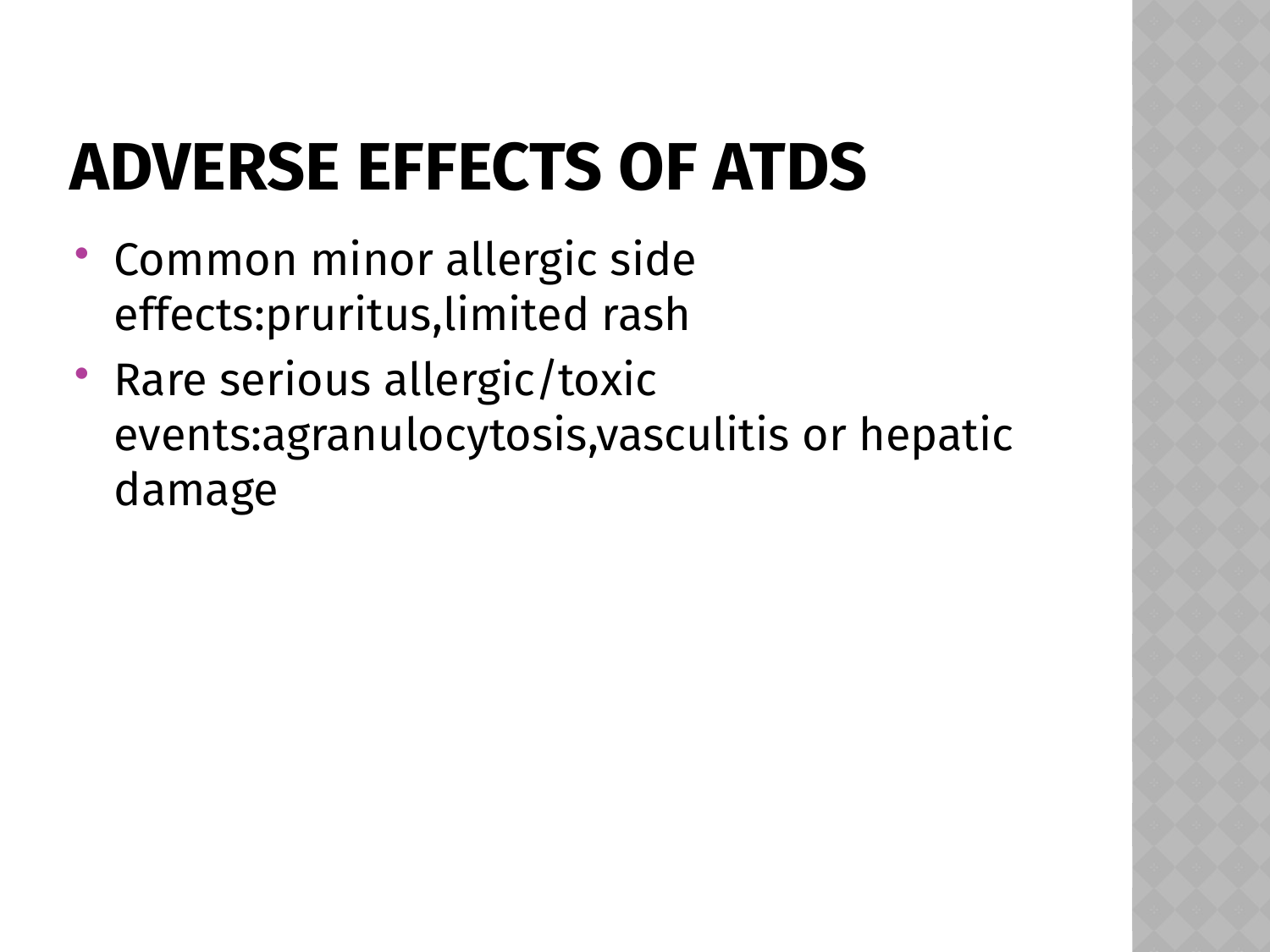

# ADVERSE EFFECTS OF ATDS
Common minor allergic side effects:pruritus,limited rash
Rare serious allergic/toxic events:agranulocytosis,vasculitis or hepatic damage